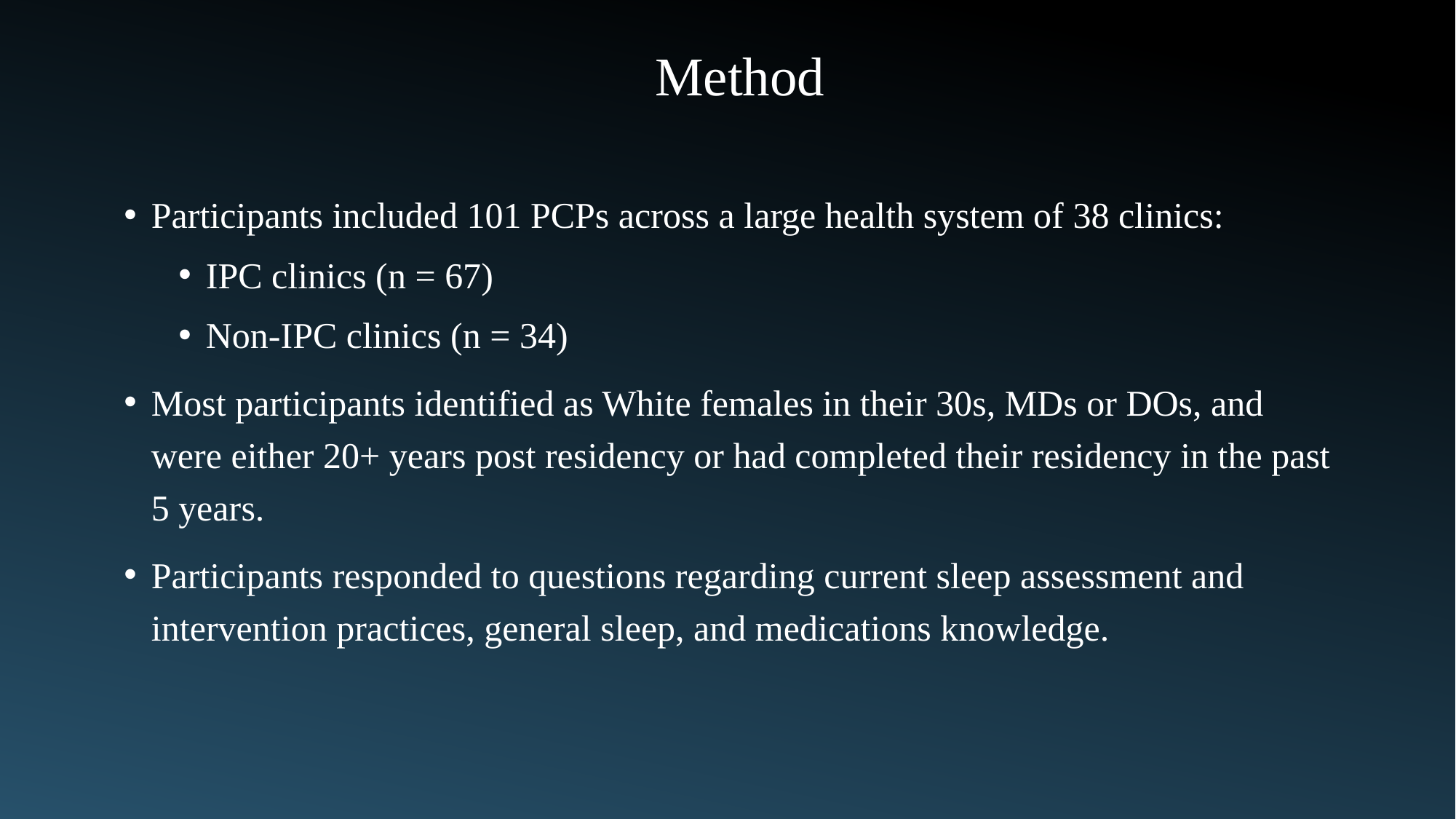

Method
Participants included 101 PCPs across a large health system of 38 clinics:
IPC clinics (n = 67)
Non-IPC clinics (n = 34)
Most participants identified as White females in their 30s, MDs or DOs, and were either 20+ years post residency or had completed their residency in the past 5 years.
Participants responded to questions regarding current sleep assessment and intervention practices, general sleep, and medications knowledge.